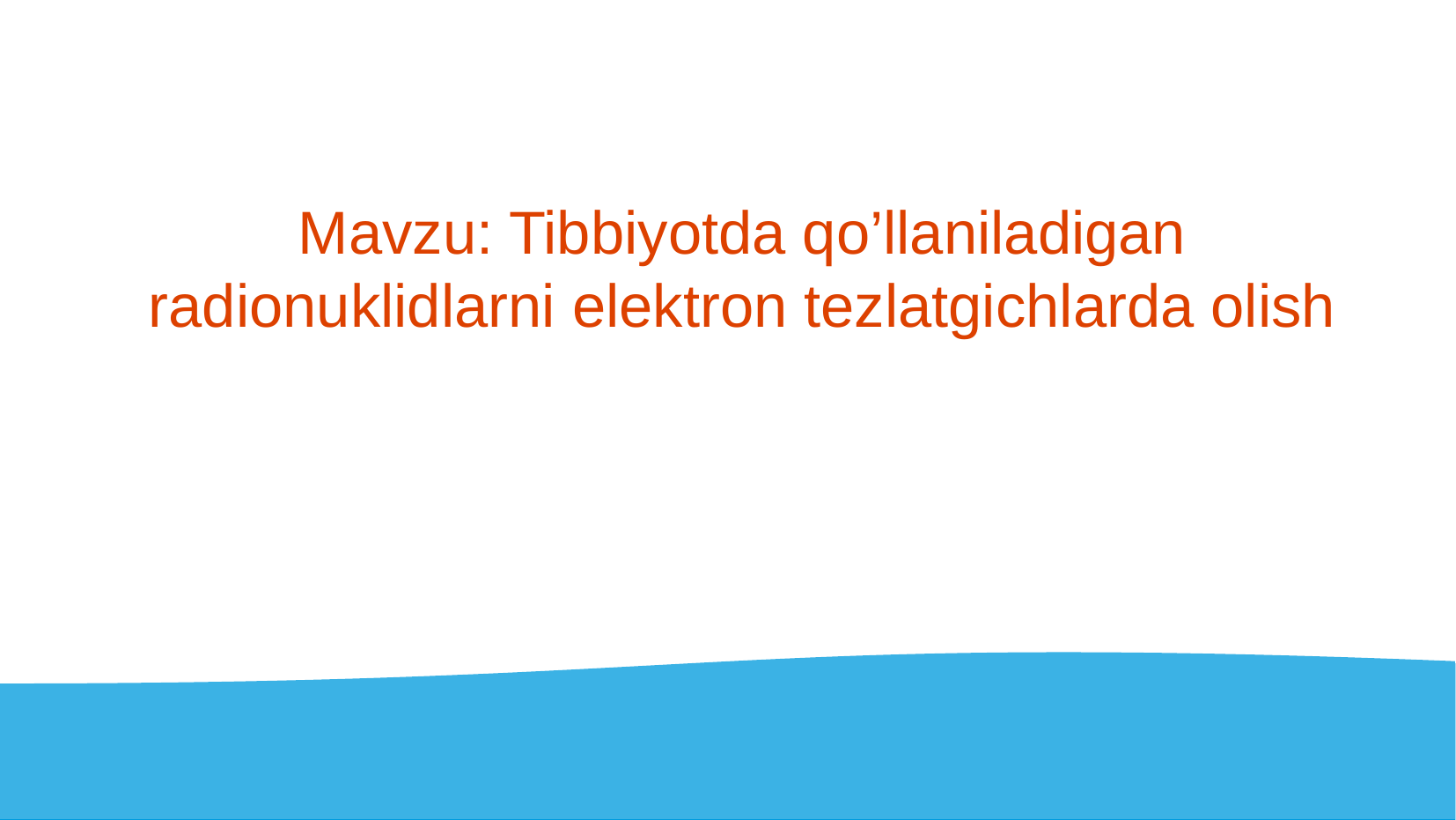

# Mavzu: Tibbiyotda qo’llaniladigan radionuklidlarni elektron tezlatgichlarda olish